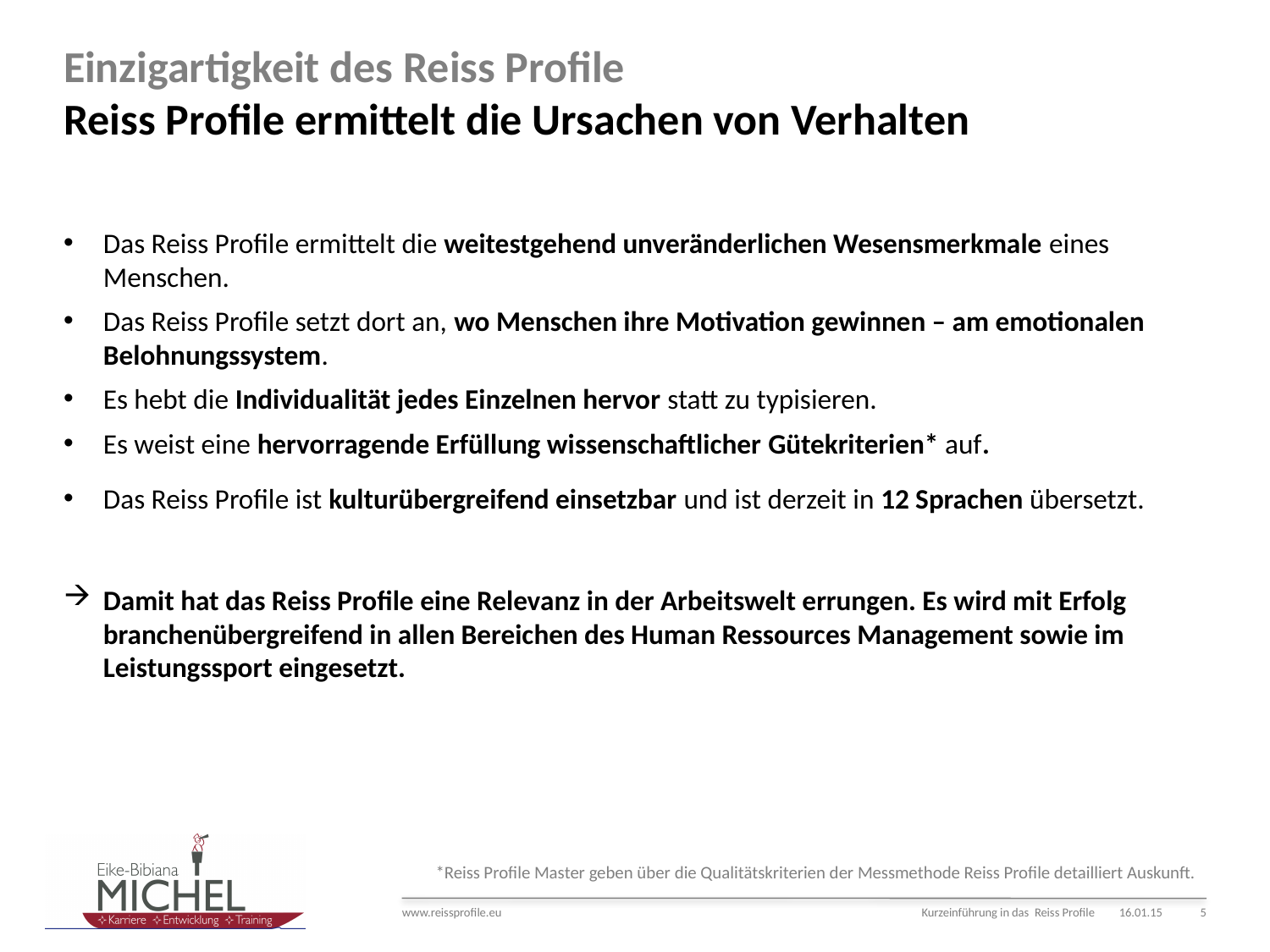

Einzigartigkeit des Reiss Profile
Reiss Profile ermittelt die Ursachen von Verhalten
Das Reiss Profile ermittelt die weitestgehend unveränderlichen Wesensmerkmale eines Menschen.
Das Reiss Profile setzt dort an, wo Menschen ihre Motivation gewinnen – am emotionalen Belohnungssystem.
Es hebt die Individualität jedes Einzelnen hervor statt zu typisieren.
Es weist eine hervorragende Erfüllung wissenschaftlicher Gütekriterien* auf.
Das Reiss Profile ist kulturübergreifend einsetzbar und ist derzeit in 12 Sprachen übersetzt.
Damit hat das Reiss Profile eine Relevanz in der Arbeitswelt errungen. Es wird mit Erfolg branchenübergreifend in allen Bereichen des Human Ressources Management sowie im Leistungssport eingesetzt.
*Reiss Profile Master geben über die Qualitätskriterien der Messmethode Reiss Profile detailliert Auskunft.
Kurzeinführung in das  Reiss Profile
16.01.15
5